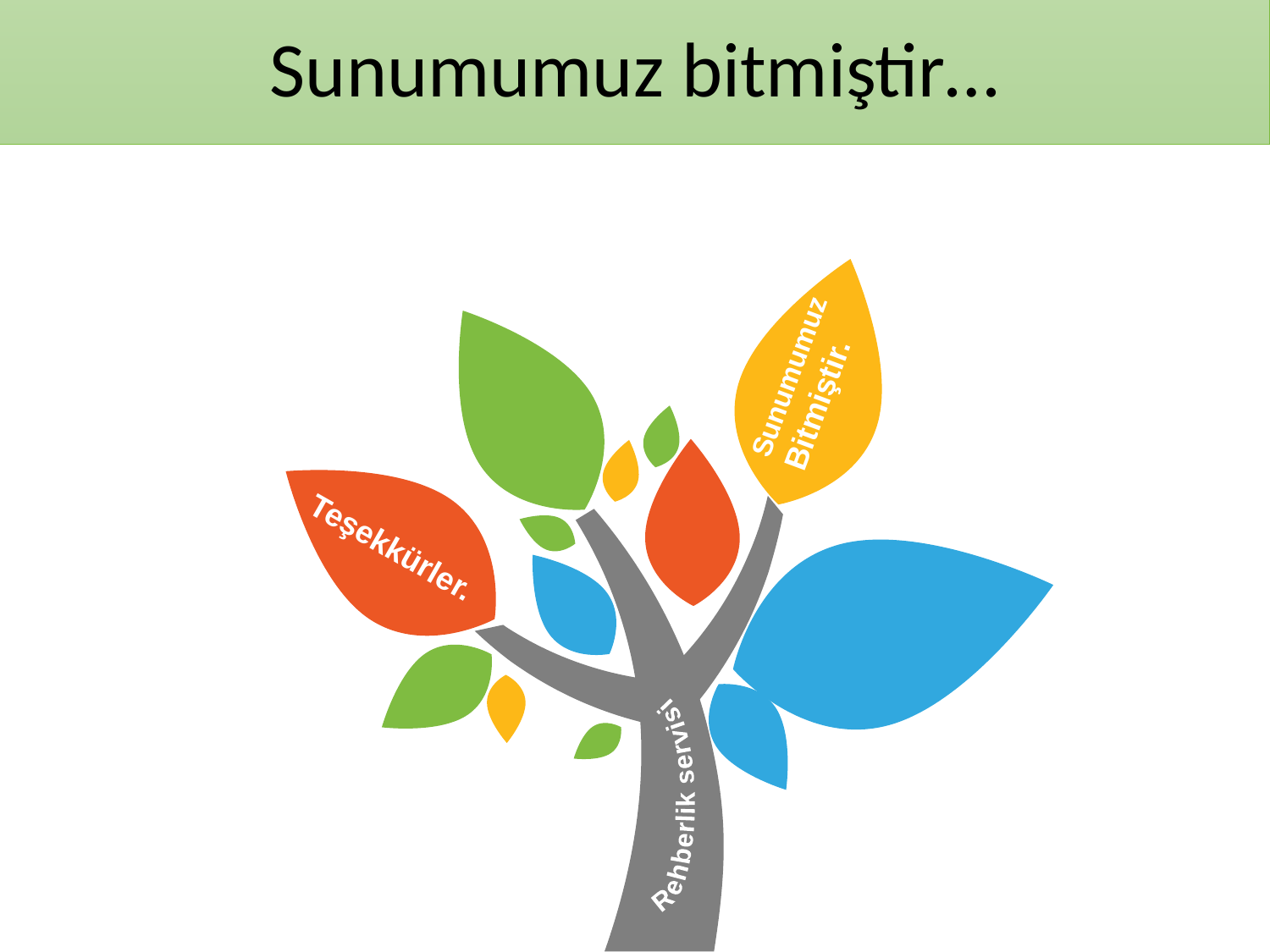

Sunumumuz bitmiştir…

Sunumumuz
Bitmiştir.

Teşekkürler.

Rehberlik servisi